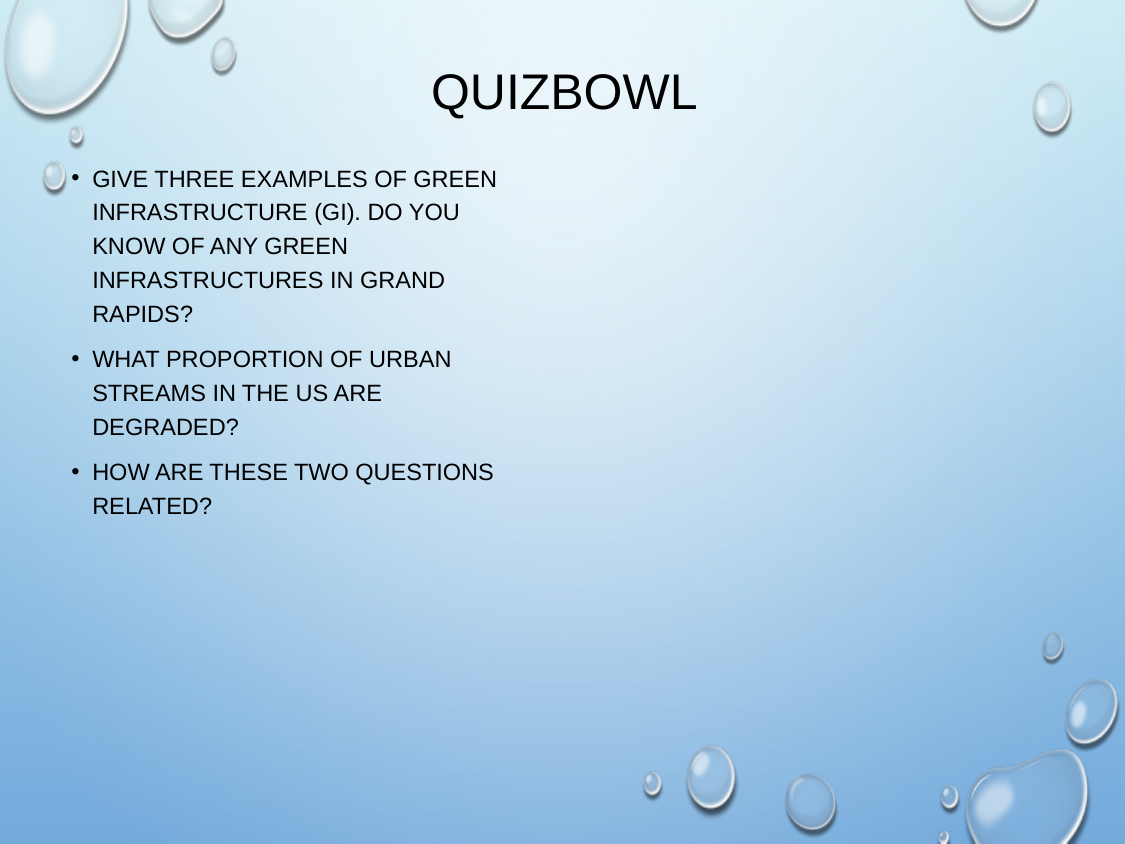

Quizbowl
Give three examples of Green Infrastructure (GI). Do you know of any Green Infrastructures in Grand Rapids?
What proportion of urban streams in the US are degraded?
How are these two questions related?